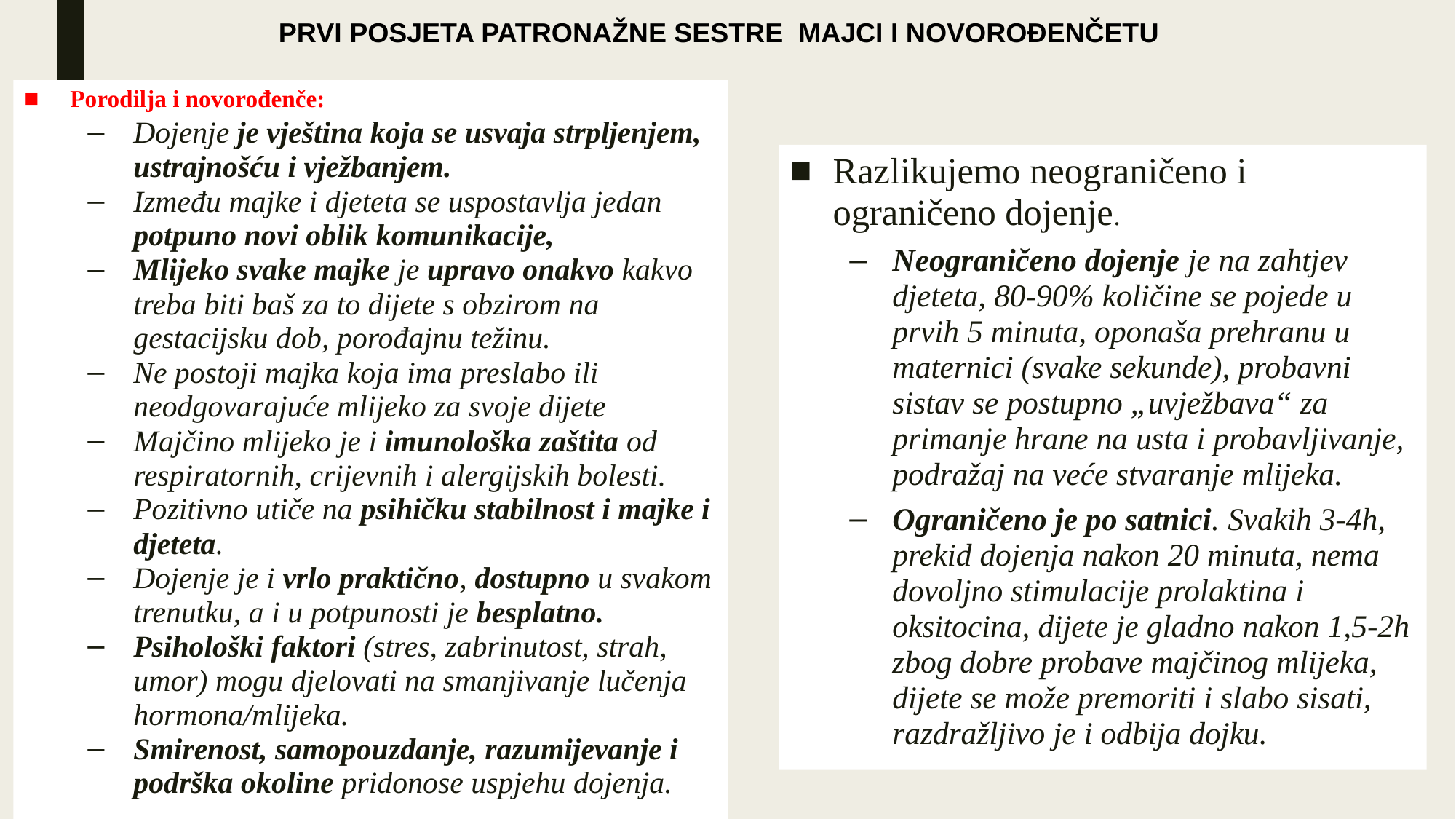

PRVI POSJETA PATRONAŽNE SESTRE  MAJCI I NOVOROĐENČETU
Porodilja i novorođenče:
Dojenje je vještina koja se usvaja strpljenjem, ustrajnošću i vježbanjem.
Između majke i djeteta se uspostavlja jedan potpuno novi oblik komunikacije,
Mlijeko svake majke je upravo onakvo kakvo treba biti baš za to dijete s obzirom na gestacijsku dob, porođajnu težinu.
Ne postoji majka koja ima preslabo ili neodgovarajuće mlijeko za svoje dijete
Majčino mlijeko je i imunološka zaštita od respiratornih, crijevnih i alergijskih bolesti.
Pozitivno utiče na psihičku stabilnost i majke i djeteta.
Dojenje je i vrlo praktično, dostupno u svakom trenutku, a i u potpunosti je besplatno.
Psihološki faktori (stres, zabrinutost, strah, umor) mogu djelovati na smanjivanje lučenja hormona/mlijeka.
Smirenost, samopouzdanje, razumijevanje i podrška okoline pridonose uspjehu dojenja.

Razlikujemo neograničeno i ograničeno dojenje.
Neograničeno dojenje je na zahtjev djeteta, 80-90% količine se pojede u prvih 5 minuta, oponaša prehranu u maternici (svake sekunde), probavni sistav se postupno „uvježbava“ za primanje hrane na usta i probavljivanje, podražaj na veće stvaranje mlijeka.
Ograničeno je po satnici. Svakih 3-4h, prekid dojenja nakon 20 minuta, nema dovoljno stimulacije prolaktina i oksitocina, dijete je gladno nakon 1,5-2h zbog dobre probave majčinog mlijeka, dijete se može premoriti i slabo sisati, razdražljivo je i odbija dojku.